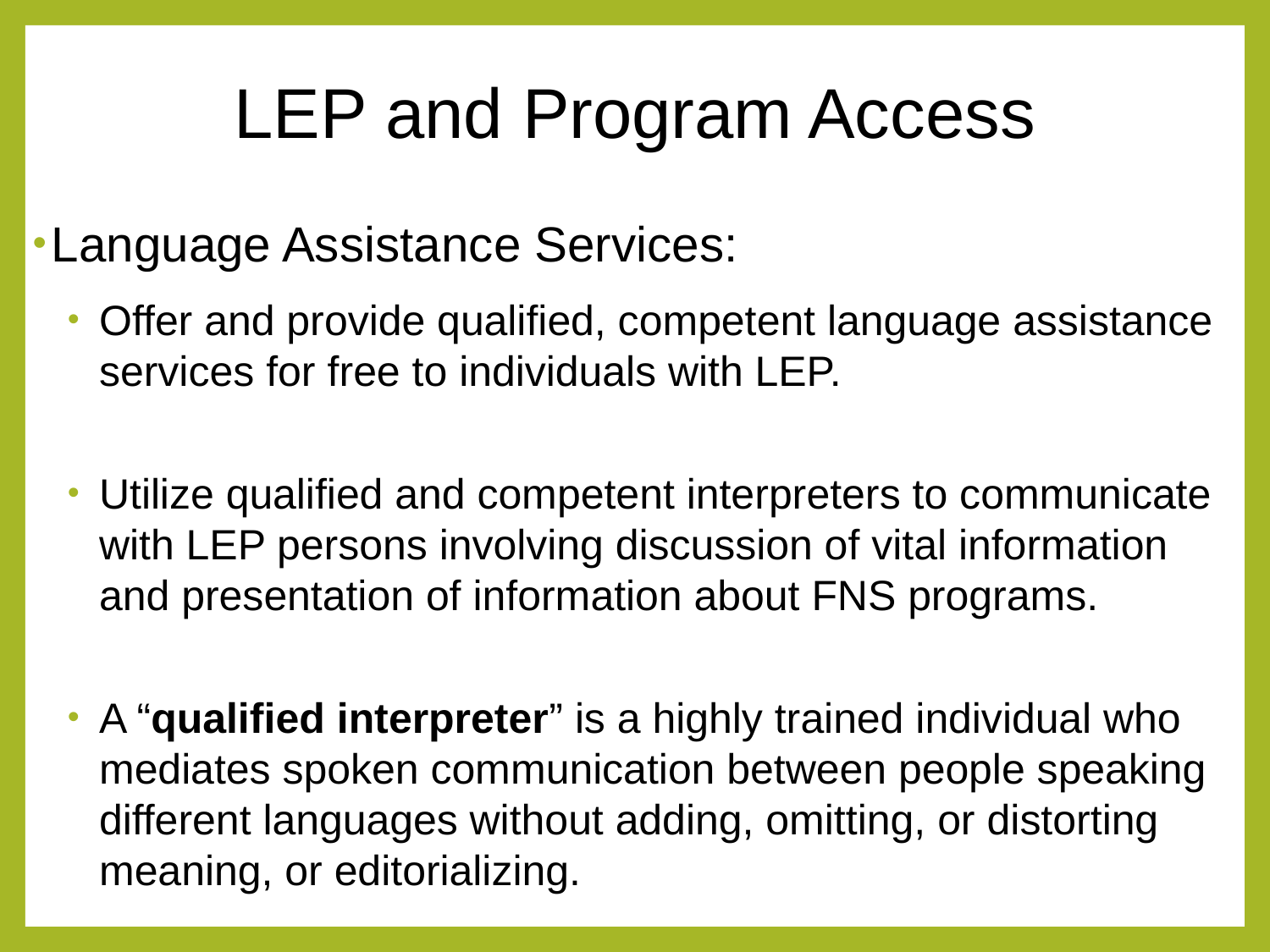

# LEP and Program Access
Language Assistance Services:
Offer and provide qualified, competent language assistance services for free to individuals with LEP.

Utilize qualified and competent interpreters to communicate with LEP persons involving discussion of vital information and presentation of information about FNS programs.

A “qualified interpreter” is a highly trained individual who mediates spoken communication between people speaking different languages without adding, omitting, or distorting meaning, or editorializing.